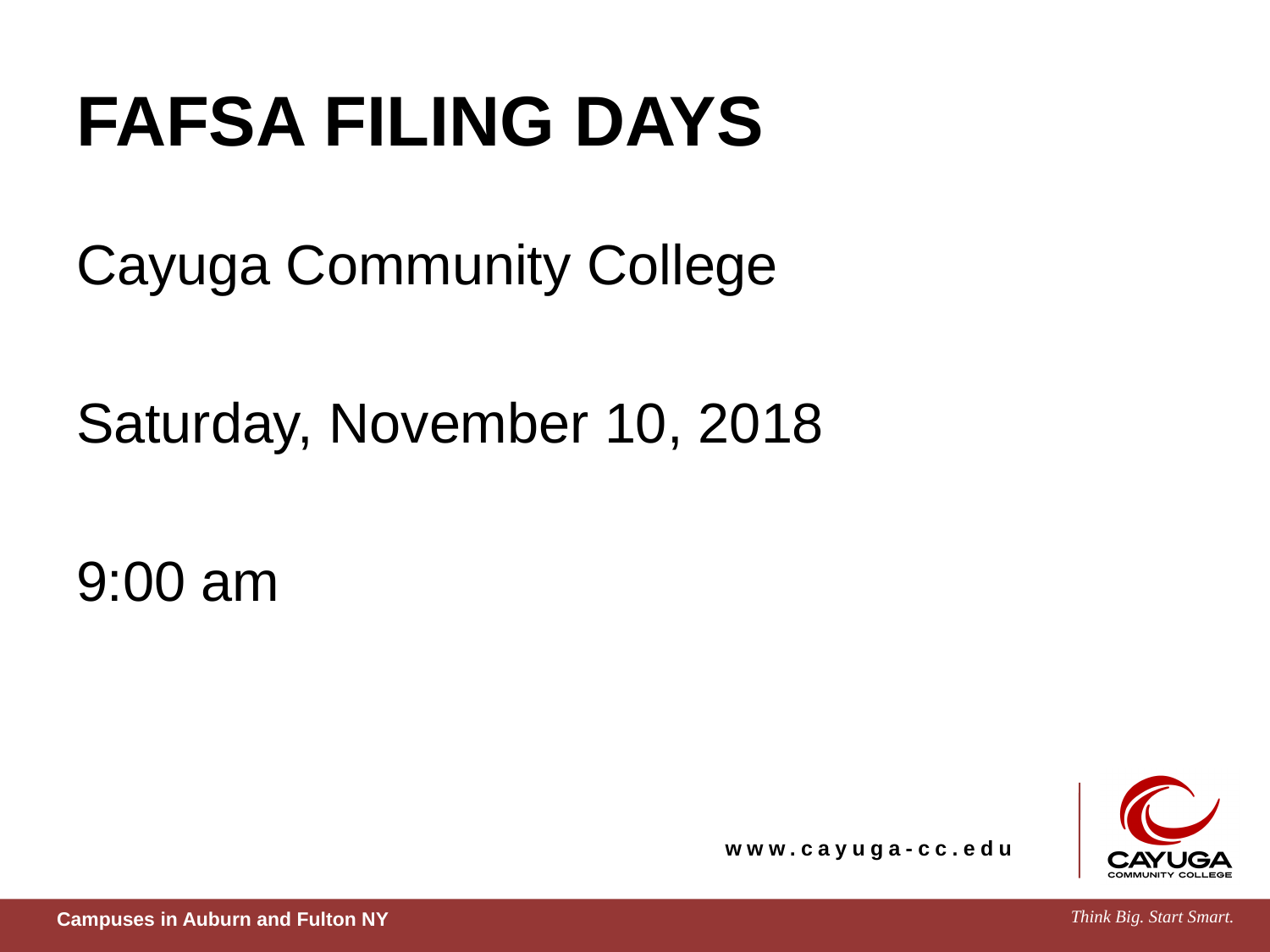

# FAFSA FILING DAYS
Cayuga Community College

Saturday, November 10, 2018

9:00 am